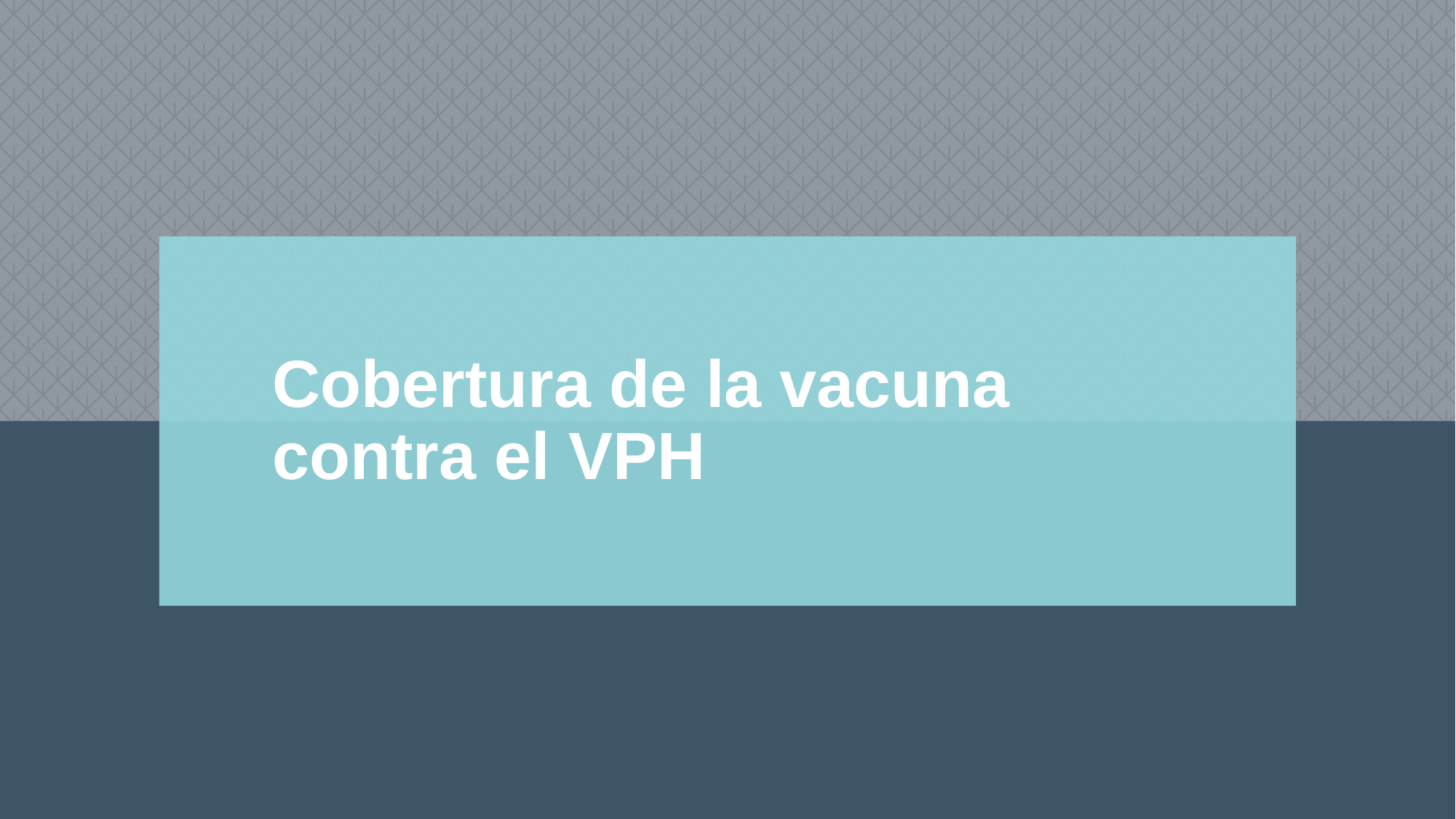

# Cobertura de la vacuna contra el VPH